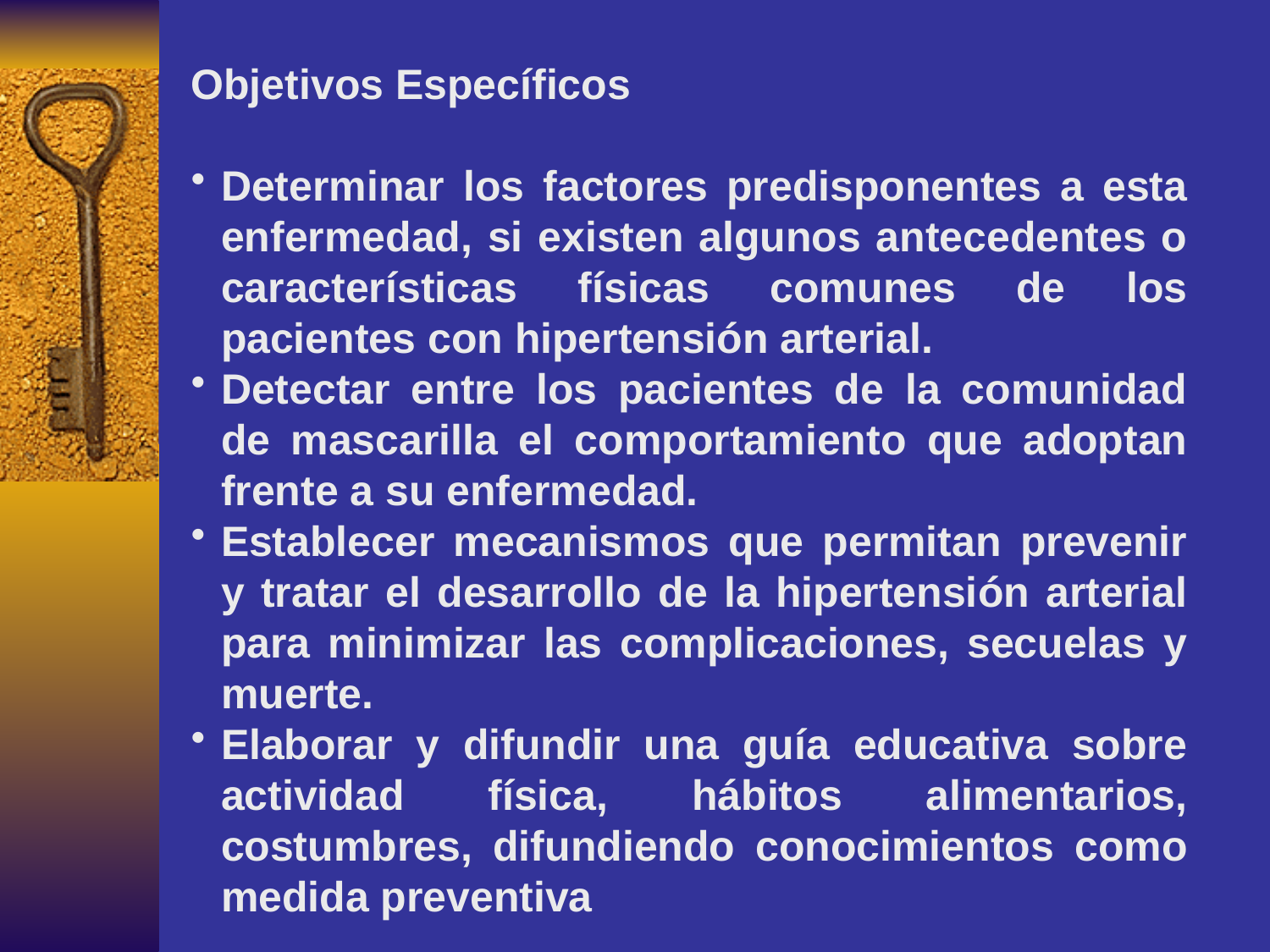

Objetivos Específicos

Determinar los factores predisponentes a esta enfermedad, si existen algunos antecedentes o características físicas comunes de los pacientes con hipertensión arterial.
Detectar entre los pacientes de la comunidad de mascarilla el comportamiento que adoptan frente a su enfermedad.
Establecer mecanismos que permitan prevenir y tratar el desarrollo de la hipertensión arterial para minimizar las complicaciones, secuelas y muerte.
Elaborar y difundir una guía educativa sobre actividad física, hábitos alimentarios, costumbres, difundiendo conocimientos como medida preventiva